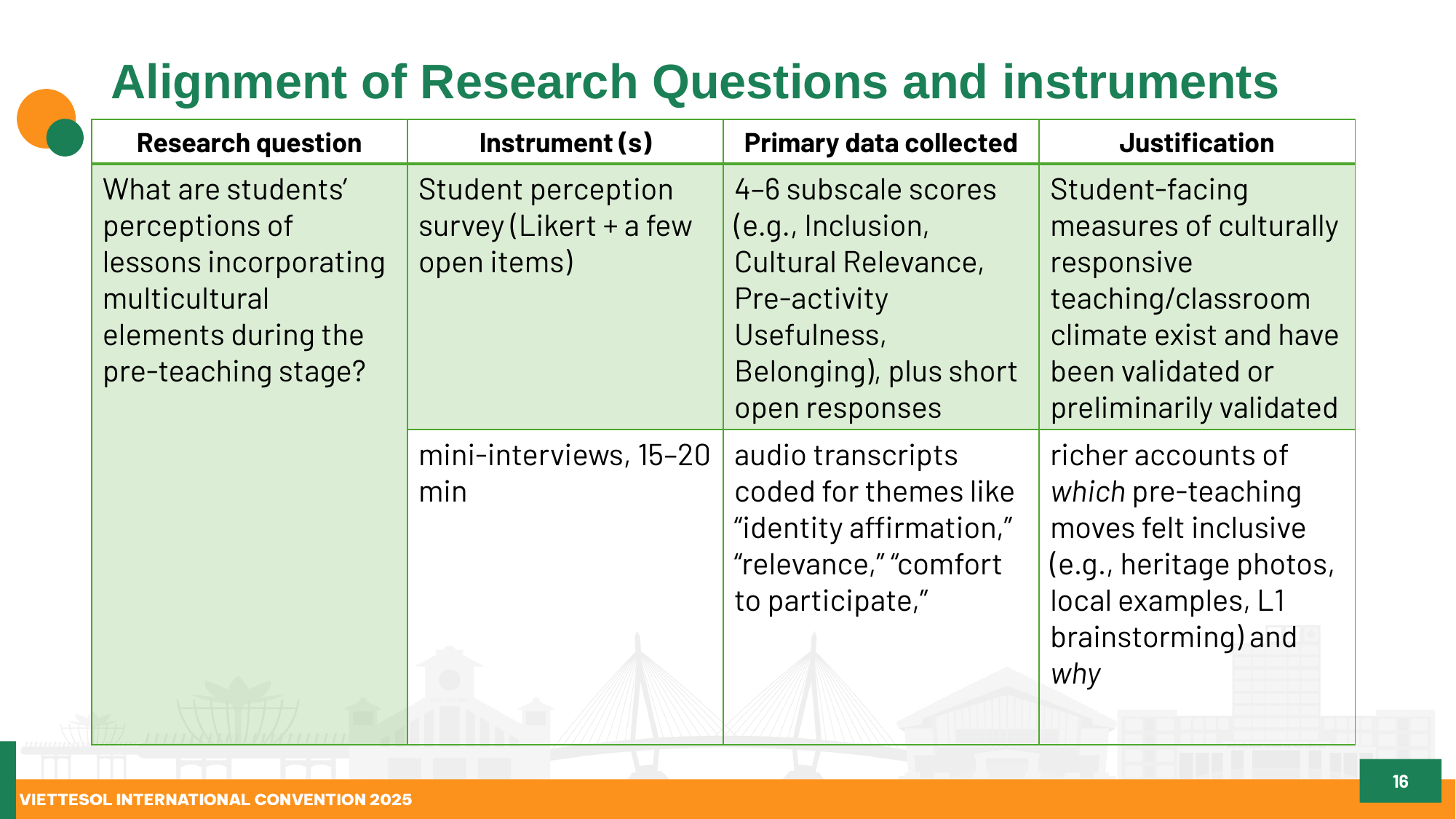

Alignment of Research Questions and instruments
| Research question | Instrument (s) | Primary data collected | Justification |
| --- | --- | --- | --- |
| What are students’ perceptions of lessons incorporating multicultural elements during the pre-teaching stage? | Student perception survey (Likert + a few open items) | 4–6 subscale scores (e.g., Inclusion, Cultural Relevance, Pre-activity Usefulness, Belonging), plus short open responses | Student-facing measures of culturally responsive teaching/classroom climate exist and have been validated or preliminarily validated |
|  | mini-interviews, 15–20 min | audio transcripts coded for themes like “identity affirmation,” “relevance,” “comfort to participate,” | richer accounts of which pre-teaching moves felt inclusive (e.g., heritage photos, local examples, L1 brainstorming) and why |
16